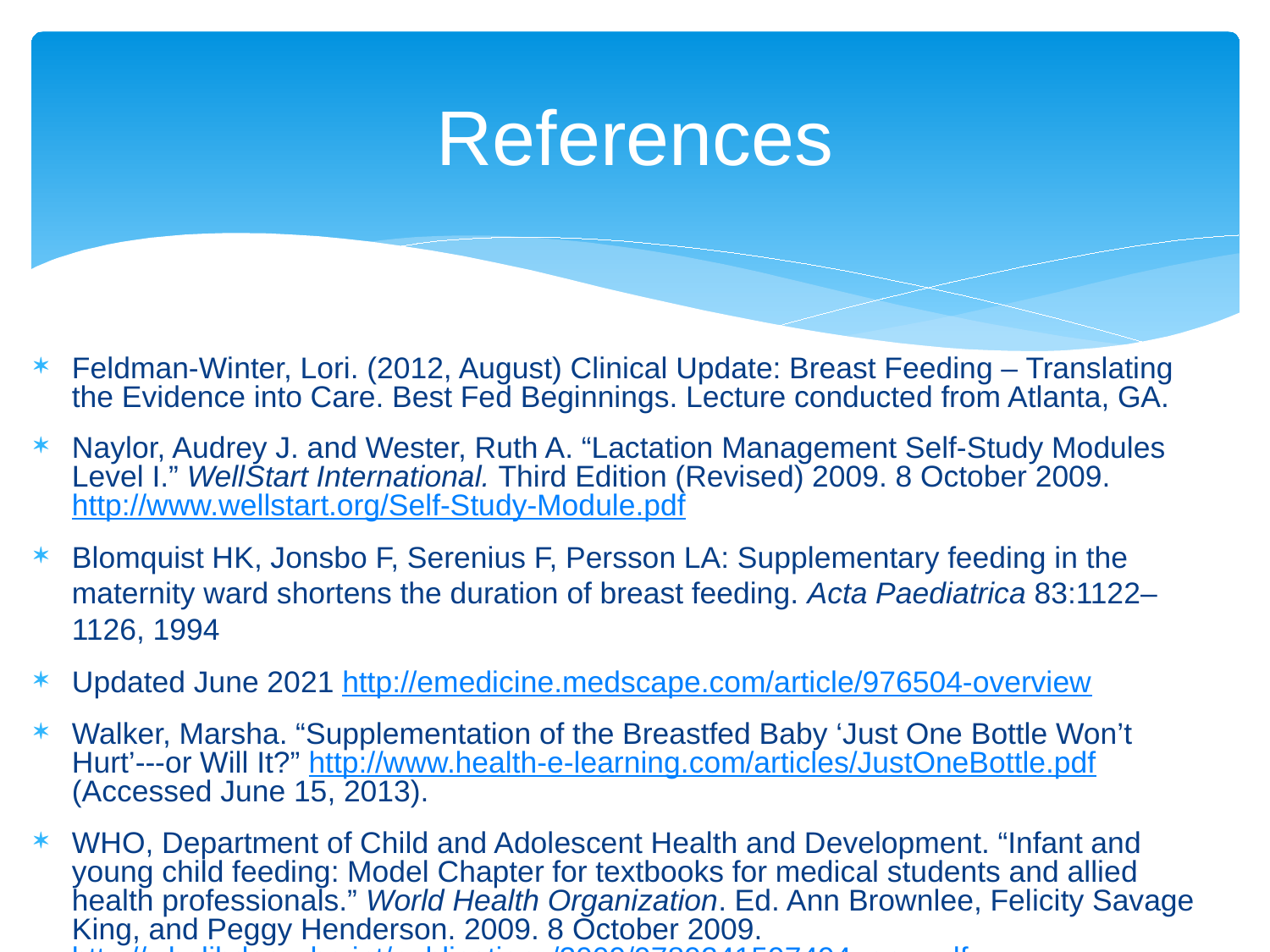

# References
Feldman-Winter, Lori. (2012, August) Clinical Update: Breast Feeding – Translating the Evidence into Care. Best Fed Beginnings. Lecture conducted from Atlanta, GA.

Naylor, Audrey J. and Wester, Ruth A. “Lactation Management Self-Study Modules Level I.” WellStart International. Third Edition (Revised) 2009. 8 October 2009. http://www.wellstart.org/Self-Study-Module.pdf

Blomquist HK, Jonsbo F, Serenius F, Persson LA: Supplementary feeding in the maternity ward shortens the duration of breast feeding. Acta Paediatrica 83:1122–1126, 1994

Updated June 2021 http://emedicine.medscape.com/article/976504-overview​

Walker, Marsha. “Supplementation of the Breastfed Baby ‘Just One Bottle Won’t Hurt’---or Will It?” http://www.health-e-learning.com/articles/JustOneBottle.pdf  (Accessed June 15, 2013).

WHO, Department of Child and Adolescent Health and Development. “Infant and young child feeding: Model Chapter for textbooks for medical students and allied health professionals.” World Health Organization. Ed. Ann Brownlee, Felicity Savage King, and Peggy Henderson. 2009. 8 October 2009. http://whqlibdoc.who.int/publications/2009/9789241597494_eng.pdf